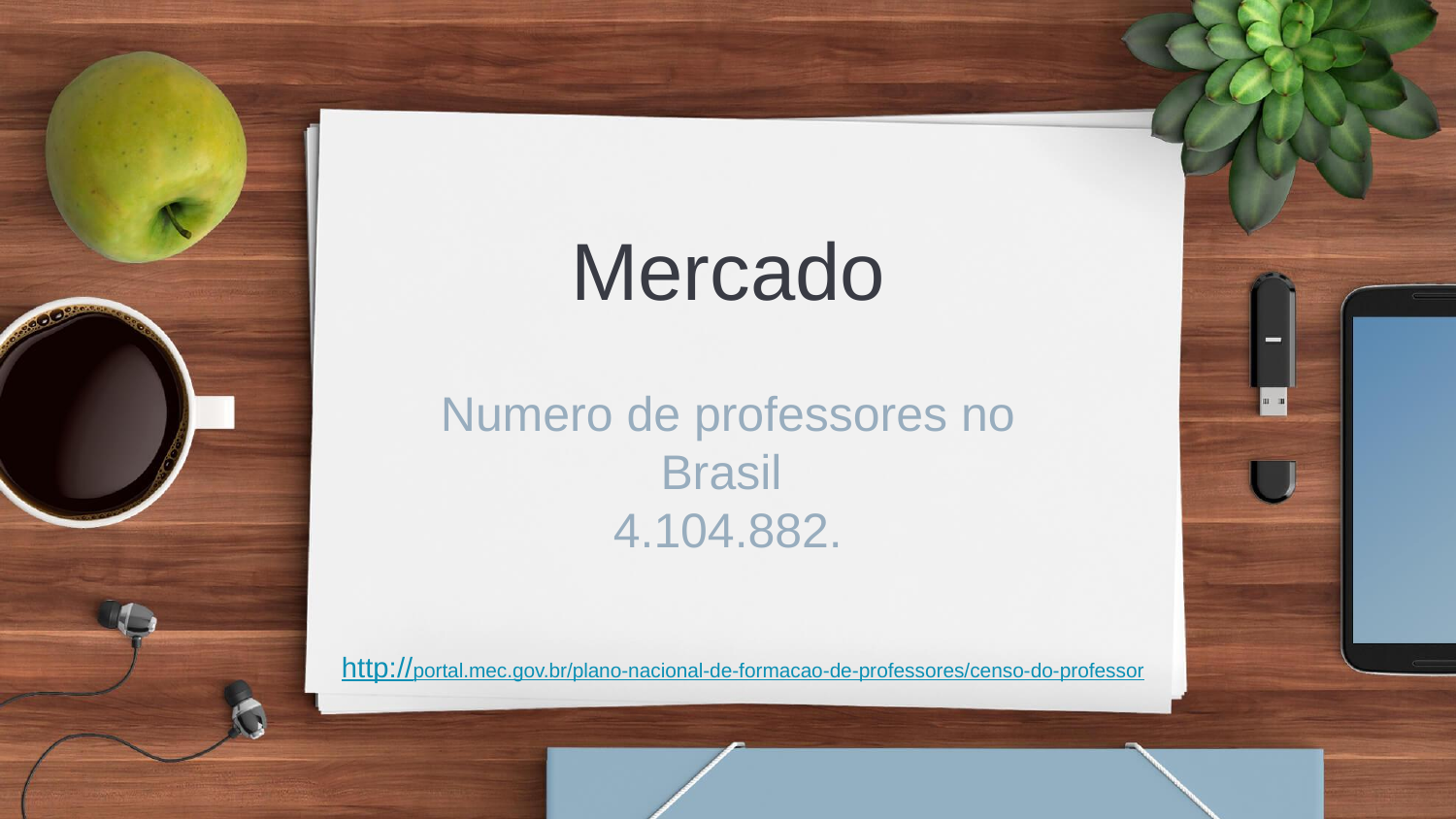

# Mercado
Numero de professores no Brasil
4.104.882.
http://portal.mec.gov.br/plano-nacional-de-formacao-de-professores/censo-do-professor